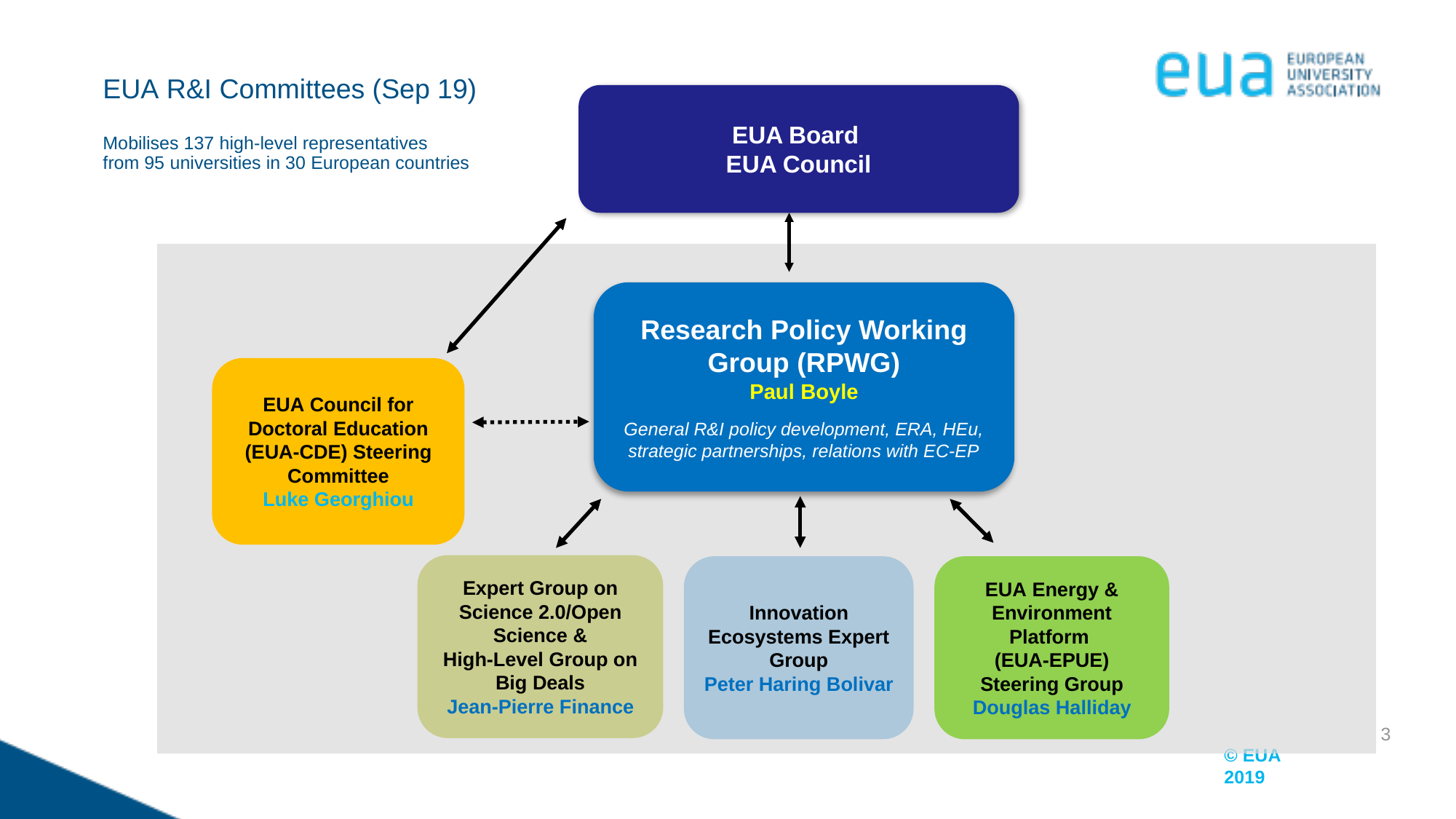

# EUA R&I Committees (Sep 19) Mobilises 137 high-level representatives from 95 universities in 30 European countries
EUA Board
EUA Council

Research Policy Working Group (RPWG)
Paul Boyle

General R&I policy development, ERA, HEu, strategic partnerships, relations with EC-EP
EUA Council for Doctoral Education
(EUA-CDE) Steering Committee
Luke Georghiou
Expert Group on Science 2.0/Open Science &
High-Level Group on Big Deals
Jean-Pierre Finance
EUA Energy & Environment Platform
(EUA-EPUE) Steering Group
Douglas Halliday
Innovation Ecosystems Expert Group
Peter Haring Bolivar
3